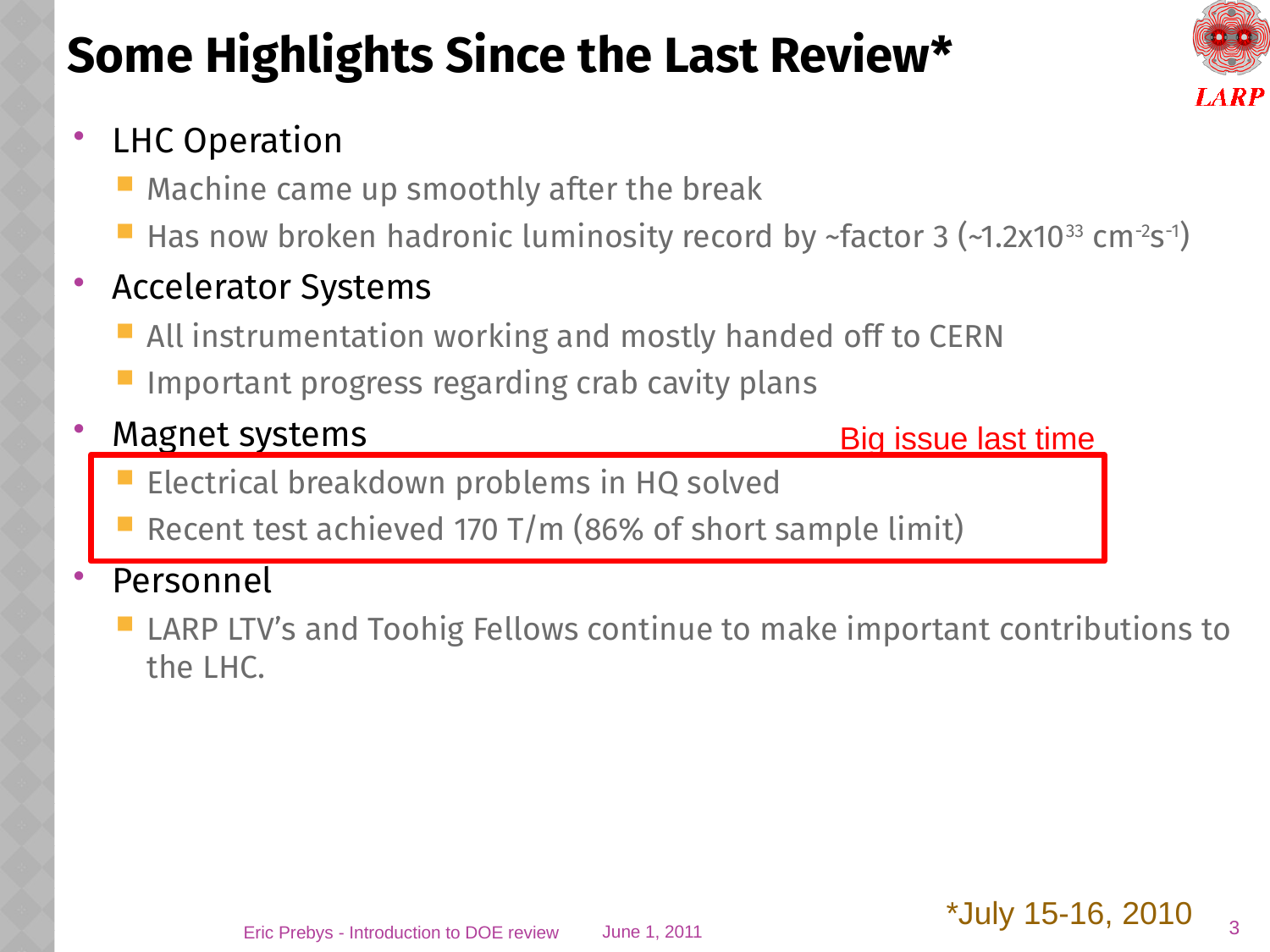

# Some Highlights Since the Last Review*
LHC Operation
Machine came up smoothly after the break
Has now broken hadronic luminosity record by ~factor 3 (~1.2x1033 cm-2s-1)
Accelerator Systems
All instrumentation working and mostly handed off to CERN
Important progress regarding crab cavity plans
Magnet systems
Electrical breakdown problems in HQ solved
Recent test achieved 170 T/m (86% of short sample limit)
Personnel
LARP LTV’s and Toohig Fellows continue to make important contributions to the LHC.
Big issue last time

*July 15-16, 2010
3
Eric Prebys - Introduction to DOE review
June 1, 2011